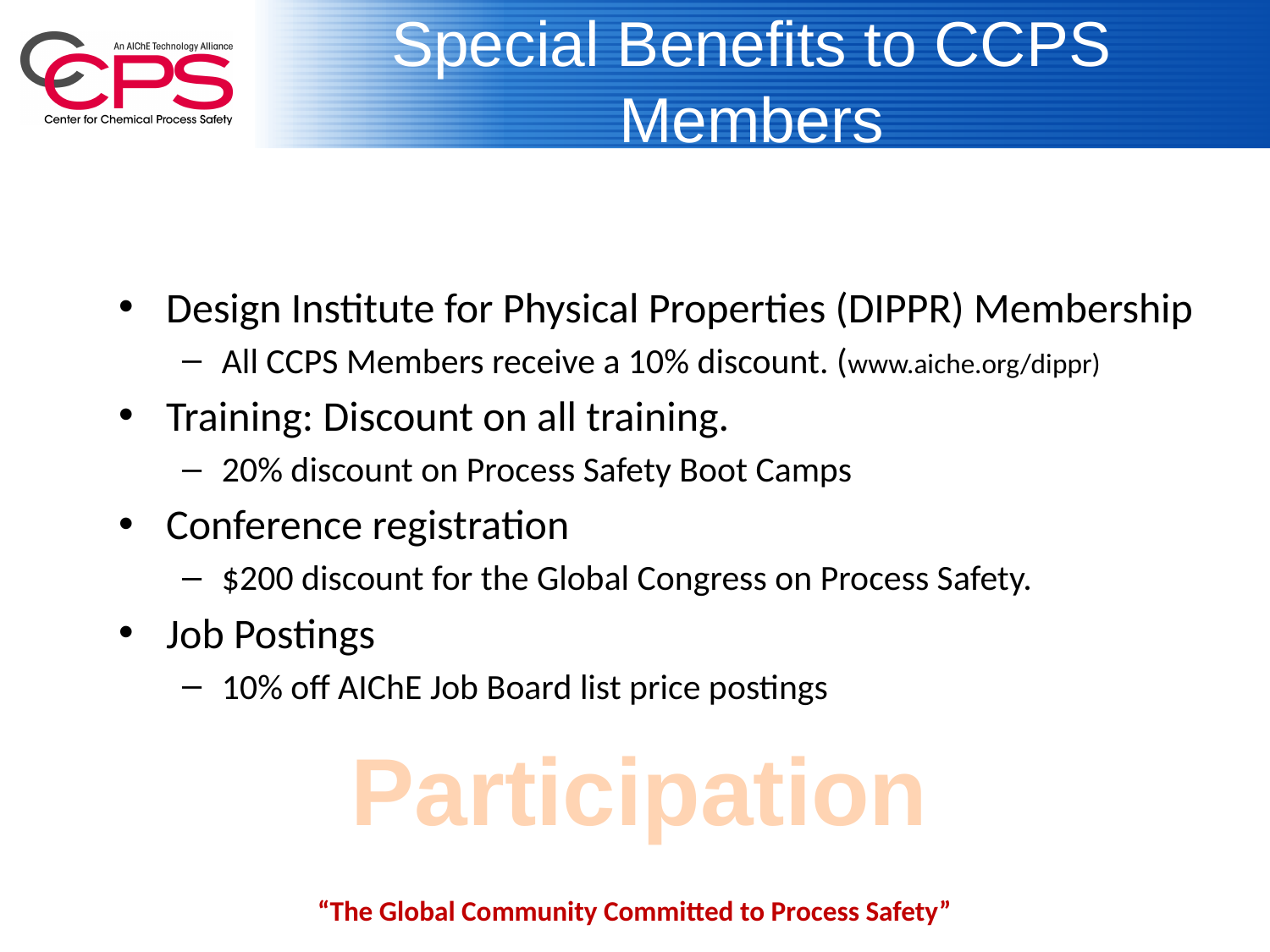

# Special Benefits to CCPS Members
Design Institute for Physical Properties (DIPPR) Membership
All CCPS Members receive a 10% discount. (www.aiche.org/dippr)
Training: Discount on all training.
20% discount on Process Safety Boot Camps
Conference registration
$200 discount for the Global Congress on Process Safety.
Job Postings
10% off AIChE Job Board list price postings

Participation
“The Global Community Committed to Process Safety”